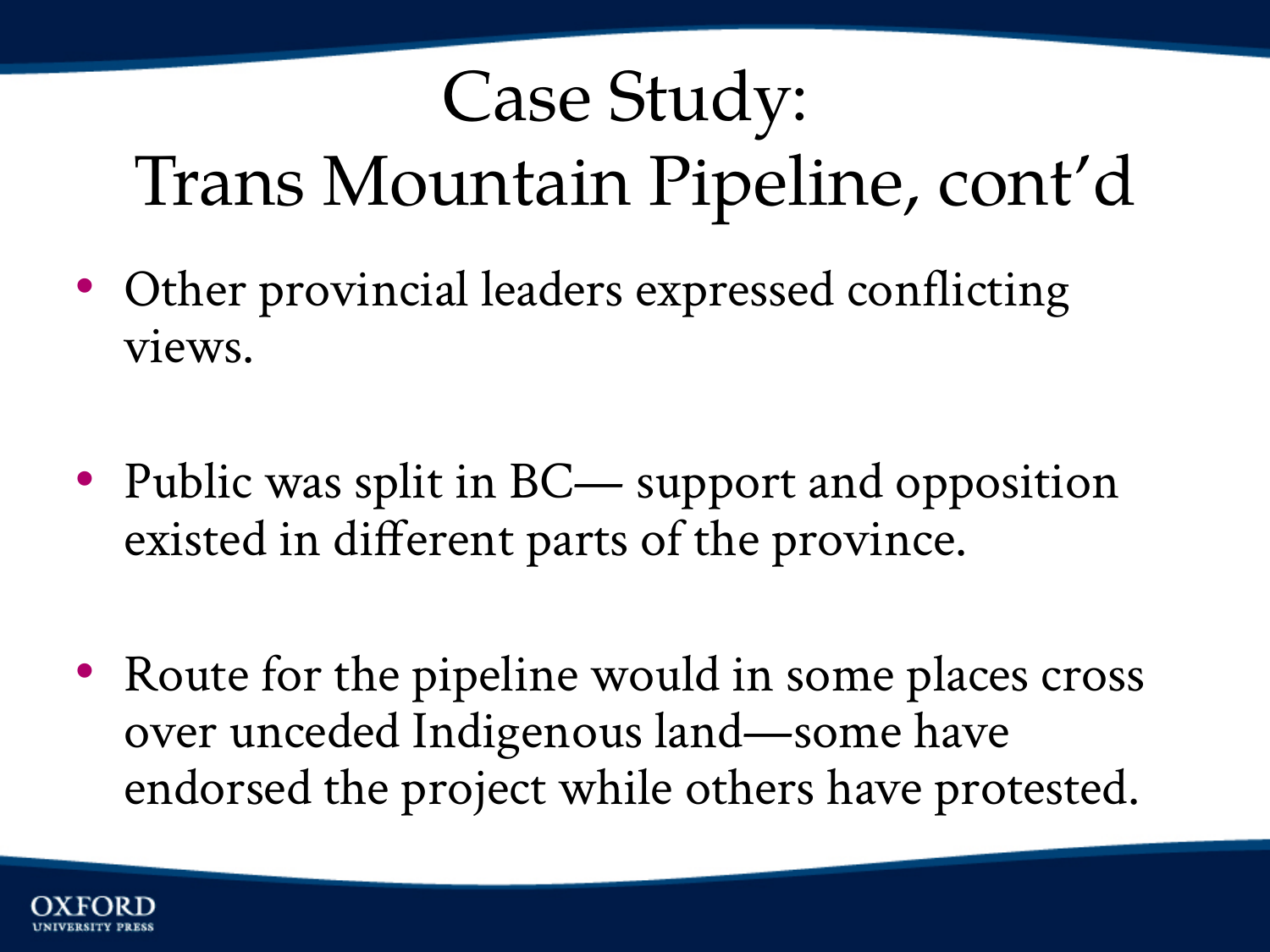

# Case Study: Trans Mountain Pipeline, cont’d
Other provincial leaders expressed conflicting views.

Public was split in BC— support and opposition existed in different parts of the province.

Route for the pipeline would in some places cross over unceded Indigenous land—some have endorsed the project while others have protested.